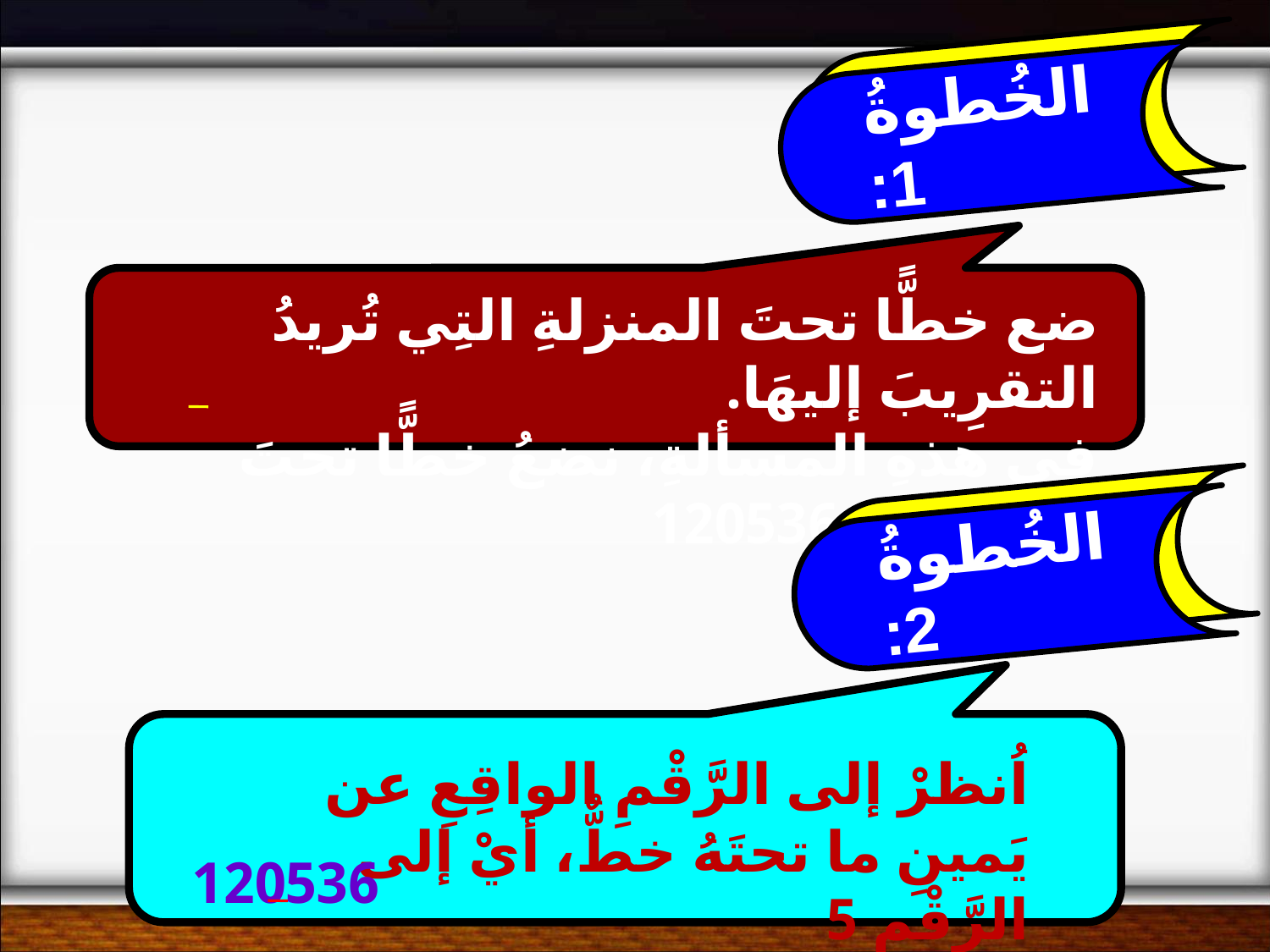

الخُطوةُ 1:

ضع خطًّا تحتَ المنزلةِ التِي تُريدُ التقرِيبَ إليهَا.
في هذهِ المسألةِ، نضعُ خطًّا تحتَ الصِفرِ      120536

الخُطوةُ 2:

اُنظرْ إلى الرَّقْمِ الواقِعِ عن يَمينِ ما تحتَهُ خطٌّ، أيْ إلى الرَّقْمِ 5
120536